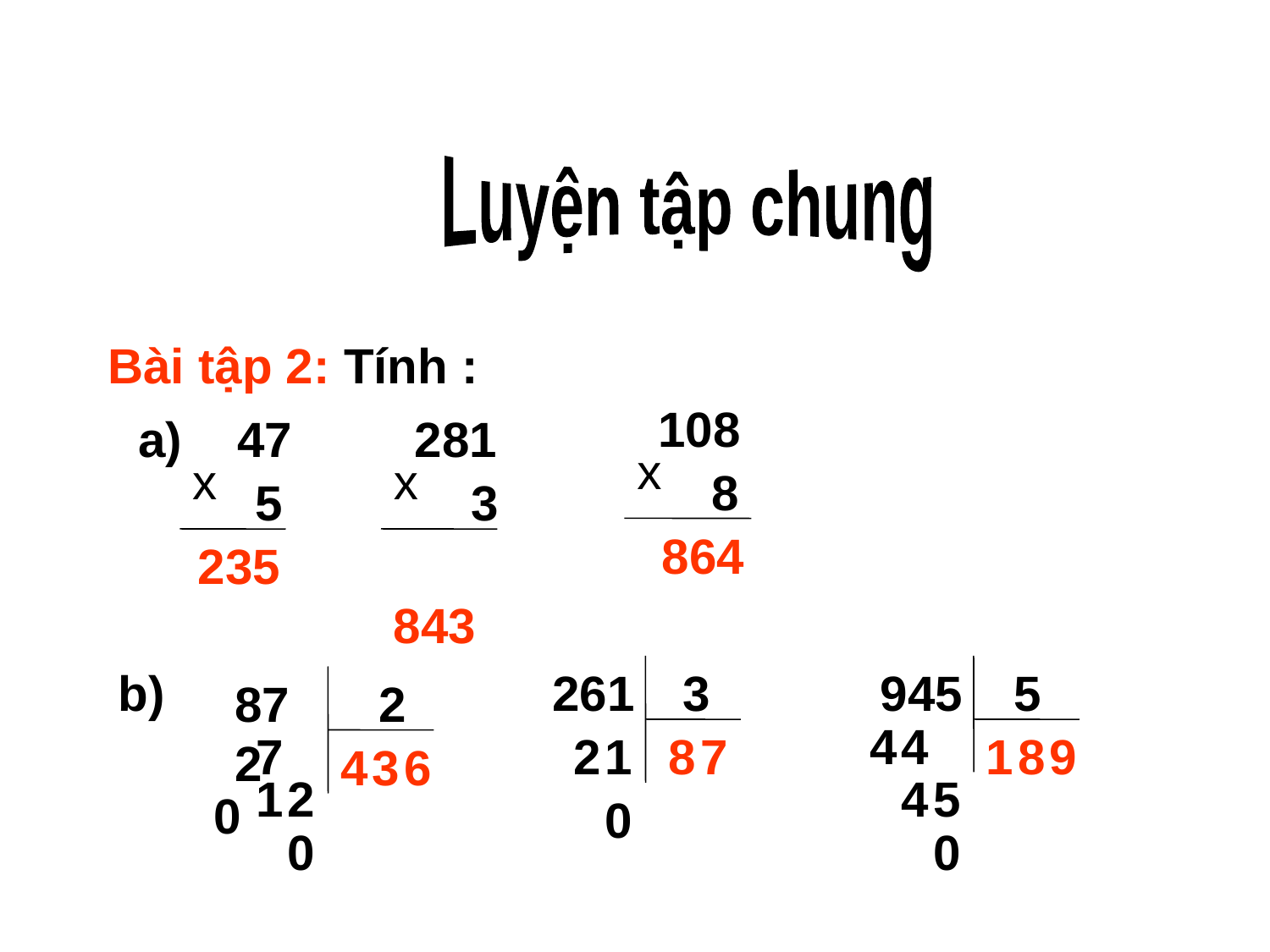

Luyện tập chung
Bài tập 2: Tính :
108
   a)    47
281
x
x
x
8
   5
    3

    864

   235

  843

b)
261

 3
945

  5
872

  2
4
4
 0
7
2
1

8
7

1
8
9

4
3
6
1
2
4
5
0
0
0